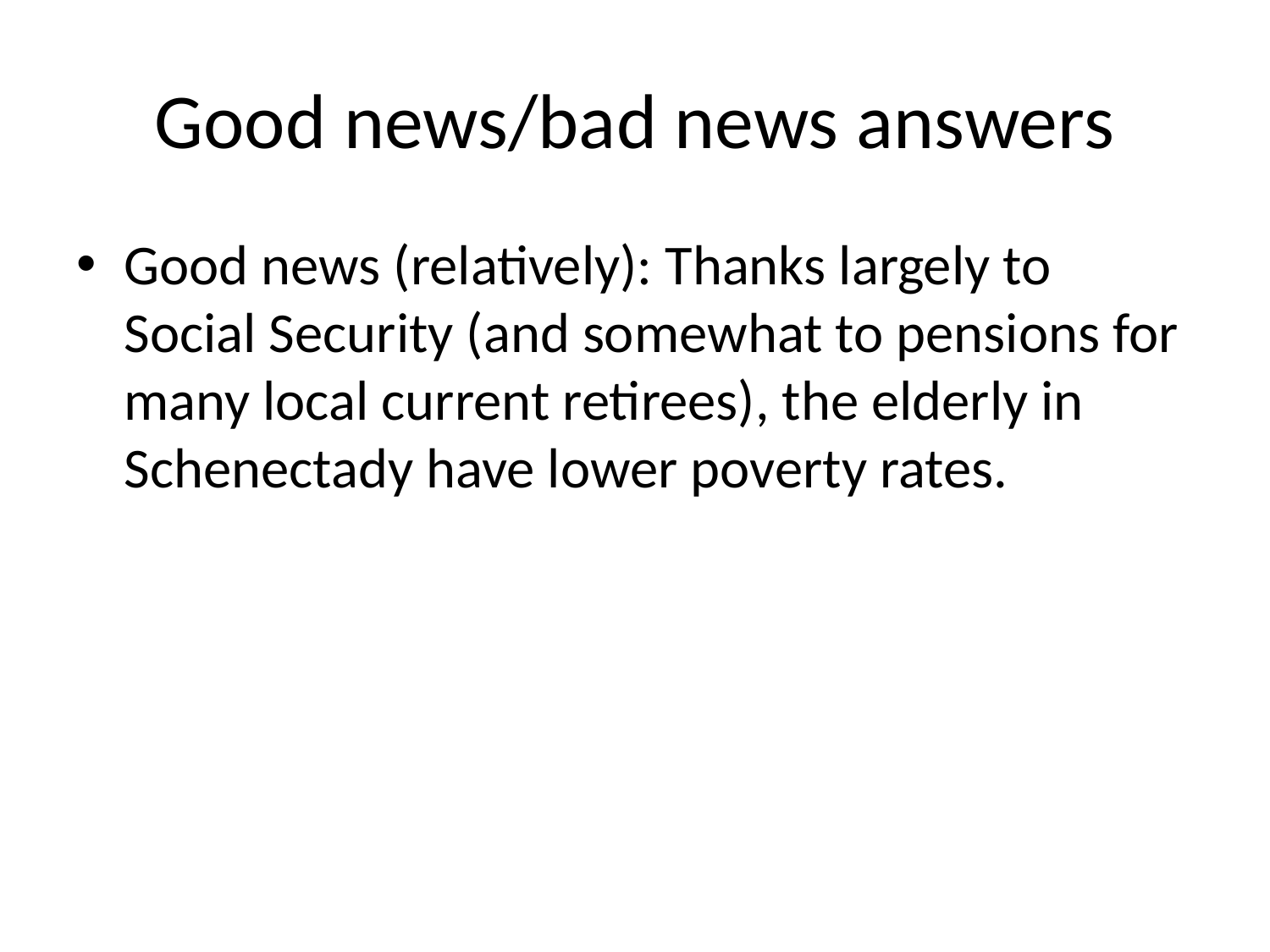

# Good news/bad news answers
Good news (relatively): Thanks largely to Social Security (and somewhat to pensions for many local current retirees), the elderly in Schenectady have lower poverty rates.